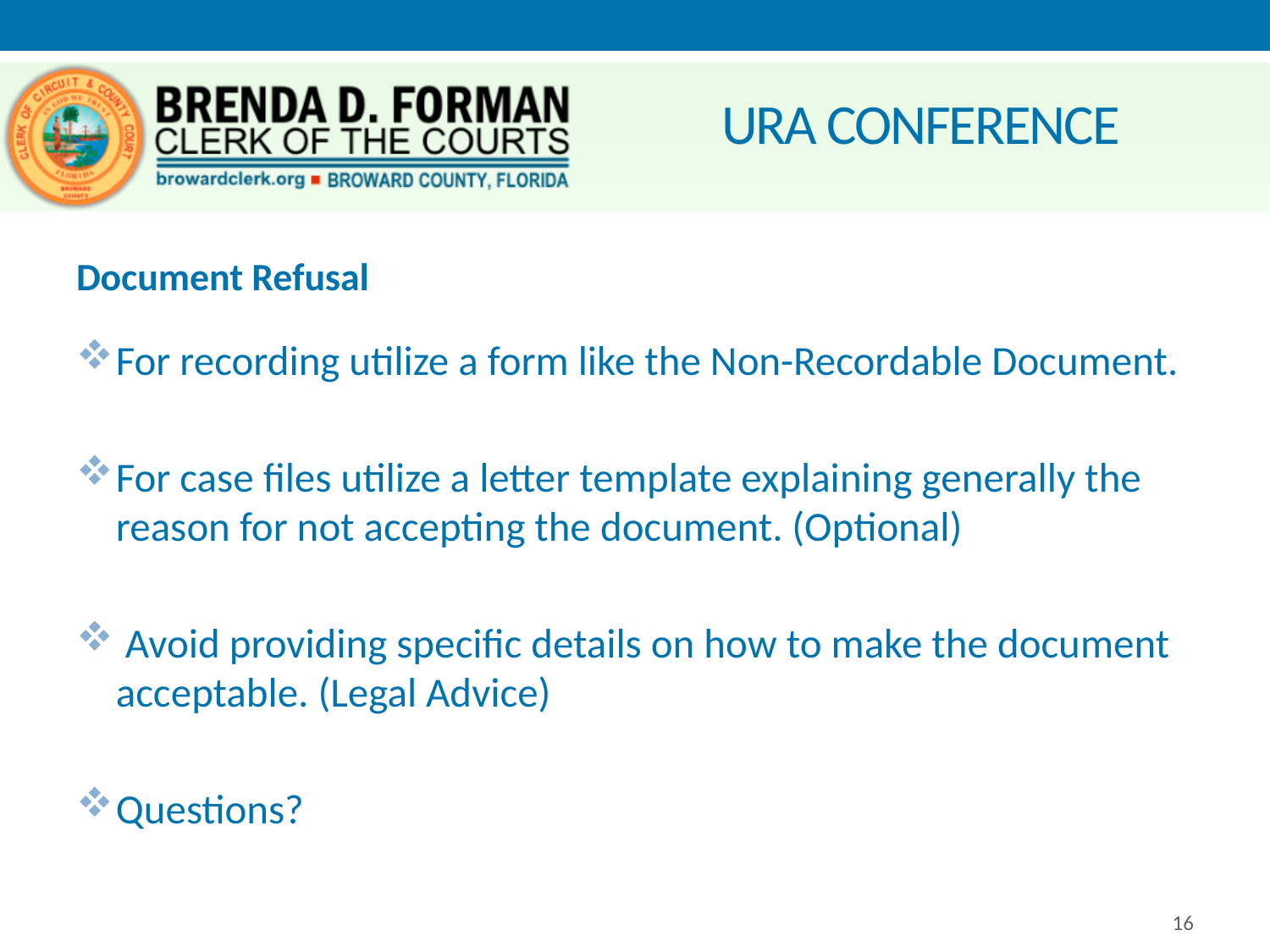

# URA CONFERENCE
Document Refusal
For recording utilize a form like the Non-Recordable Document.

For case files utilize a letter template explaining generally the reason for not accepting the document. (Optional)

 Avoid providing specific details on how to make the document acceptable. (Legal Advice)

Questions?

16